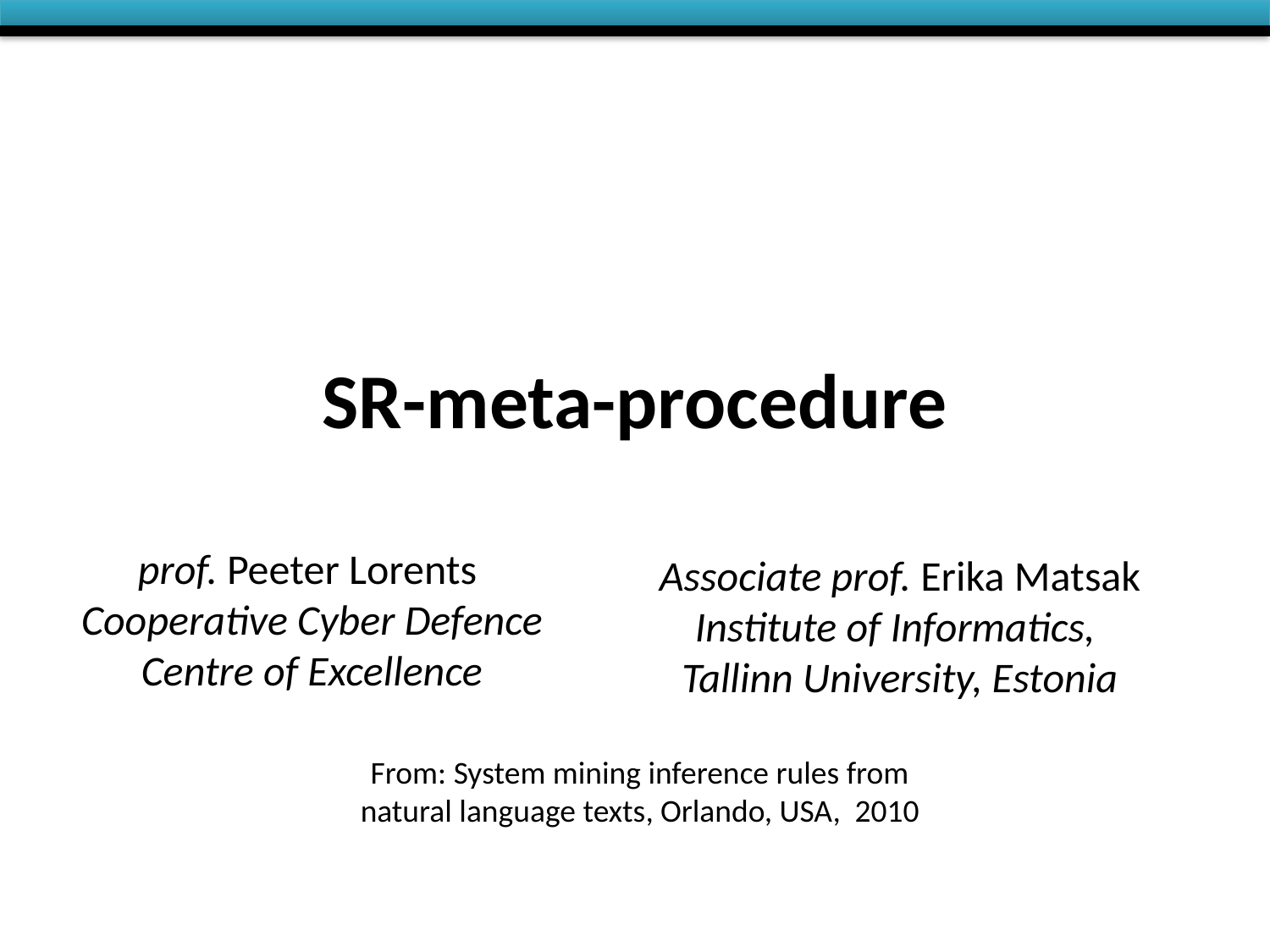

# SR-meta-procedure
prof. Peeter Lorents
Cooperative Cyber Defence Centre of Excellence

Associate prof. Erika Matsak
Institute of Informatics,
Tallinn University, Estonia

From: System mining inference rules from natural language texts, Orlando, USA,  2010